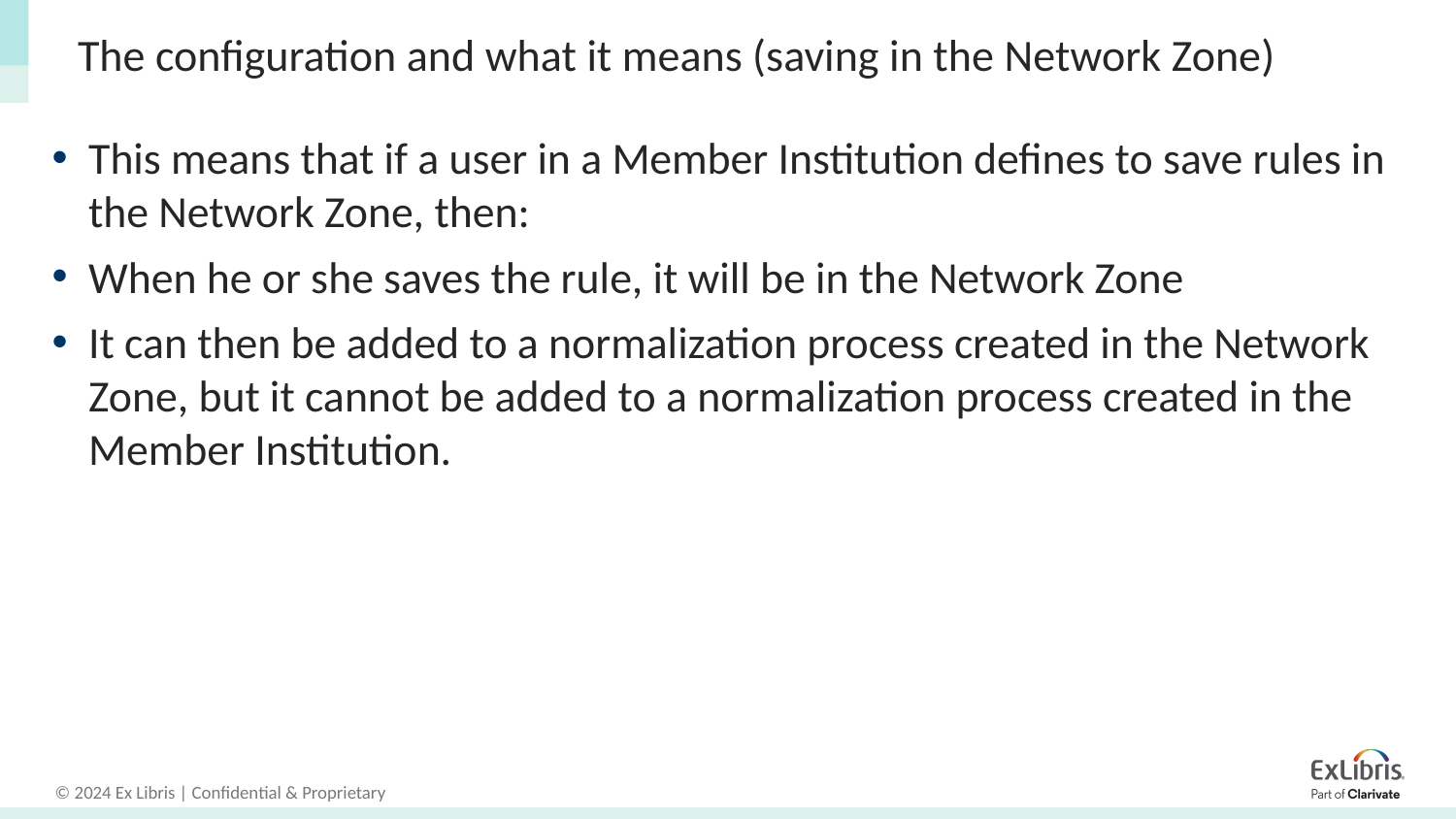

# The configuration and what it means (saving in the Network Zone)
This means that if a user in a Member Institution defines to save rules in the Network Zone, then:
When he or she saves the rule, it will be in the Network Zone
It can then be added to a normalization process created in the Network Zone, but it cannot be added to a normalization process created in the Member Institution.